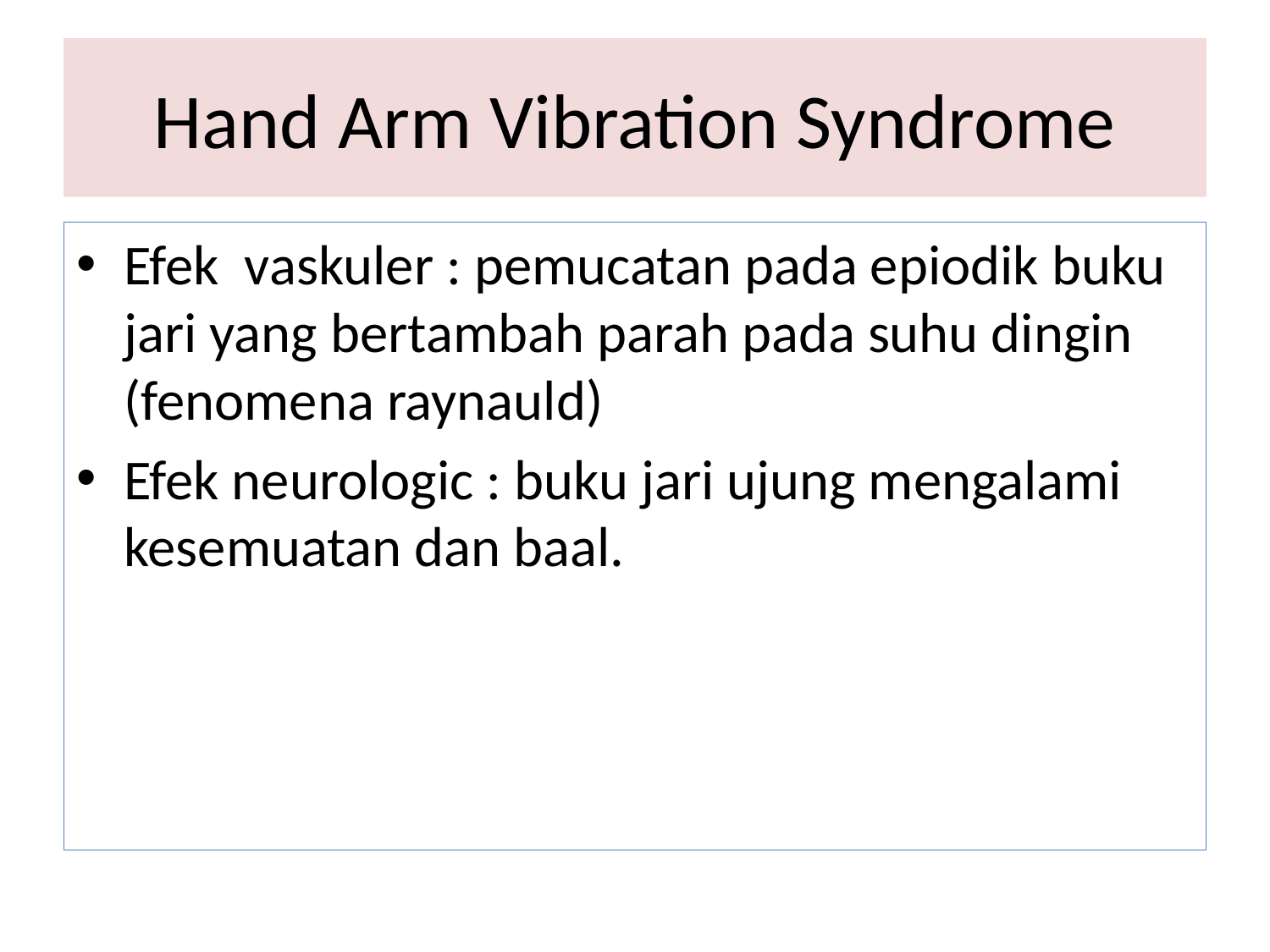

# Hand Arm Vibration Syndrome
Efek  vaskuler : pemucatan pada epiodik buku jari yang bertambah parah pada suhu dingin (fenomena raynauld)
Efek neurologic : buku jari ujung mengalami kesemuatan dan baal.